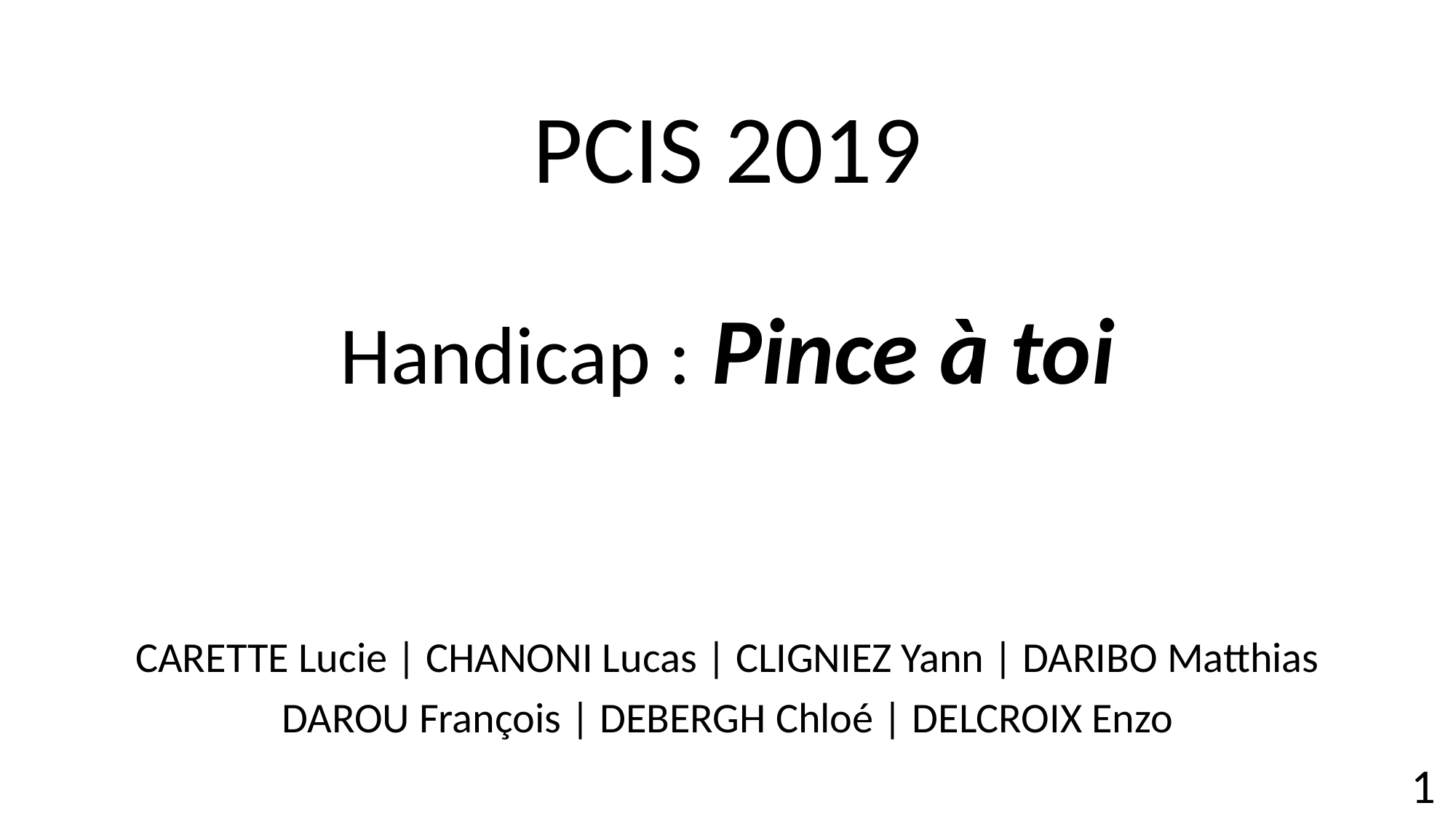

# PCIS 2019 Handicap : Pince à toi
CARETTE Lucie | CHANONI Lucas | CLIGNIEZ Yann | DARIBO Matthias
DAROU François | DEBERGH Chloé | DELCROIX Enzo
1